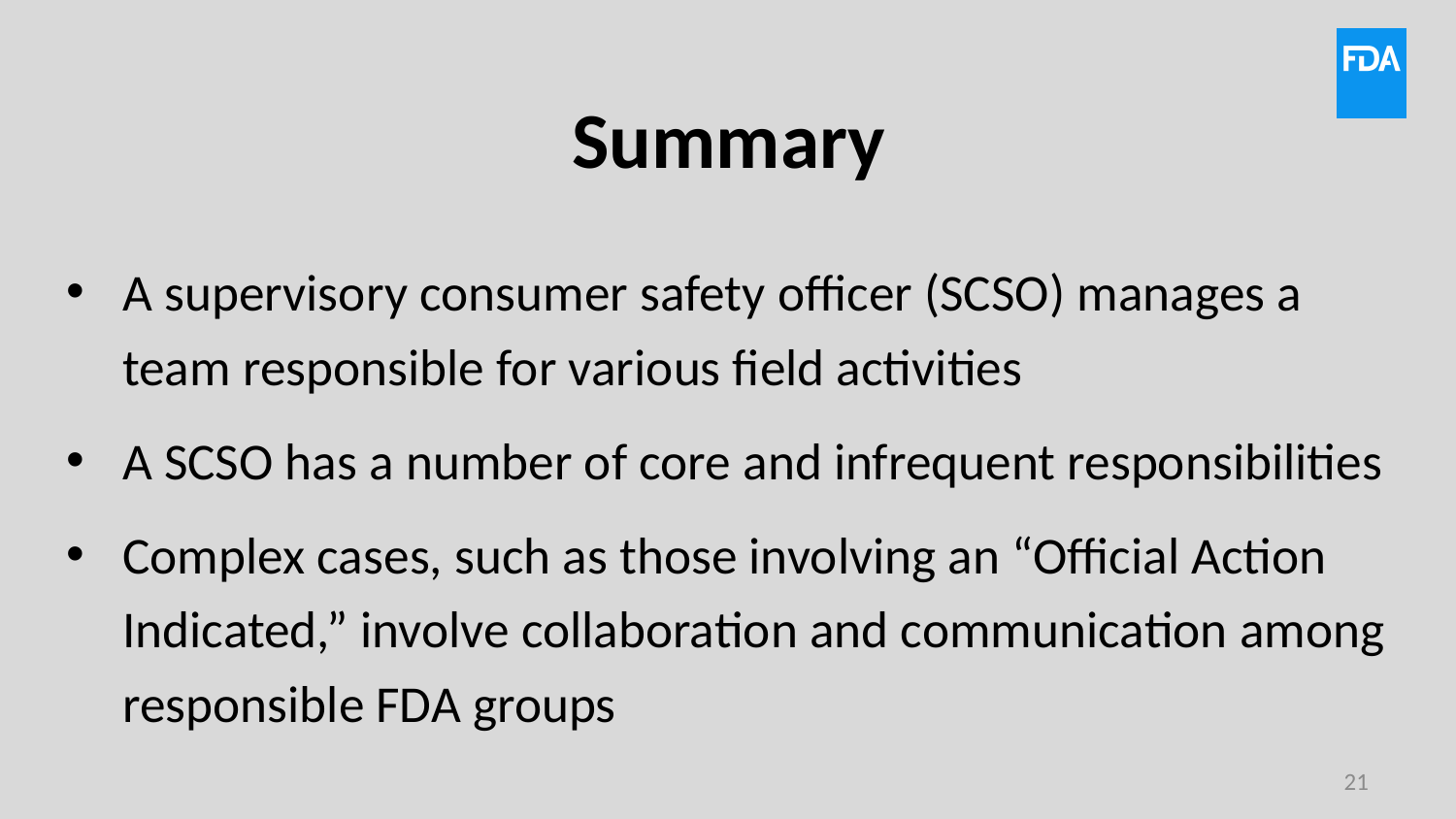

# Summary
A supervisory consumer safety officer (SCSO) manages a team responsible for various field activities
A SCSO has a number of core and infrequent responsibilities
Complex cases, such as those involving an “Official Action Indicated,” involve collaboration and communication among responsible FDA groups

21